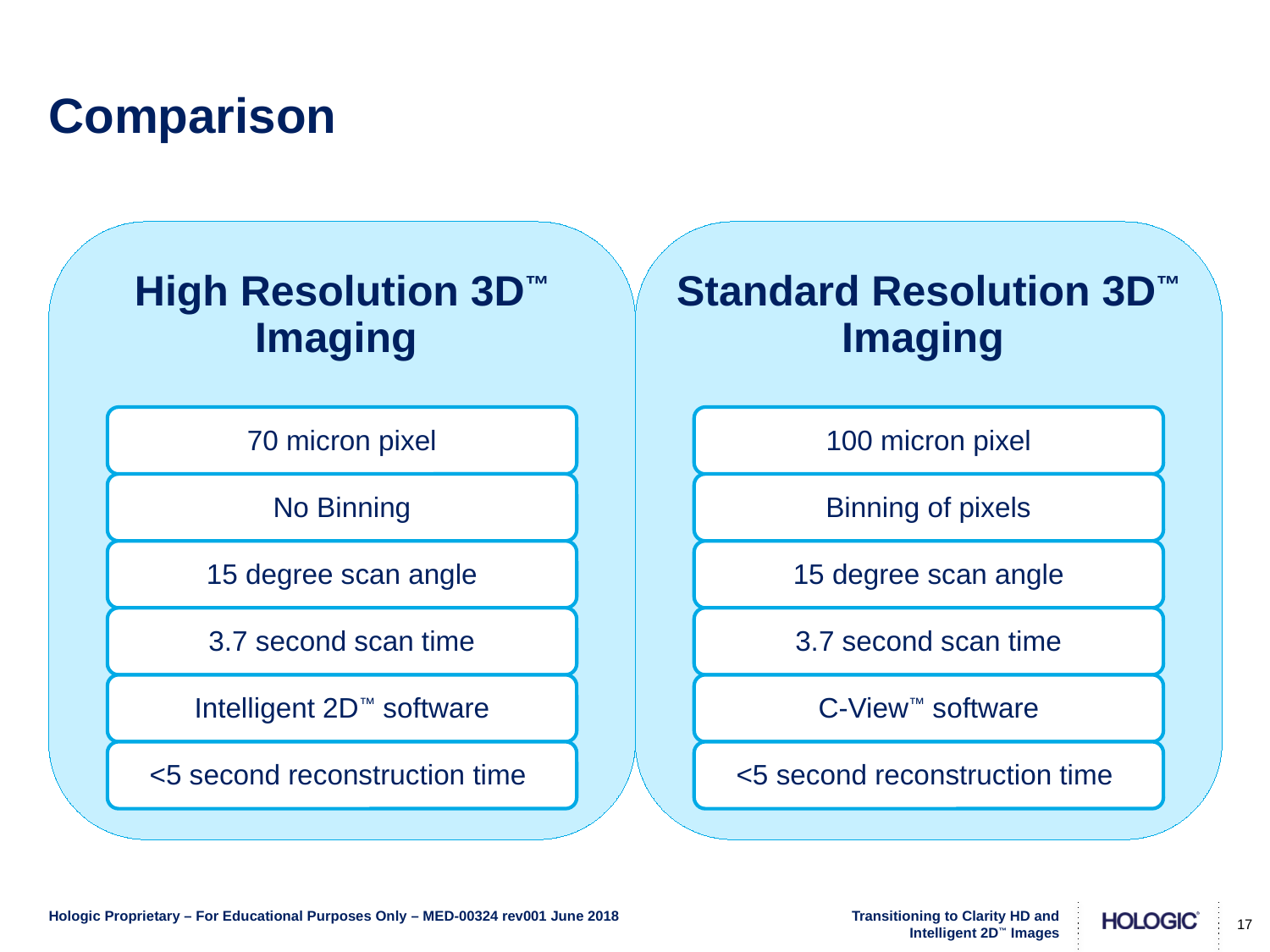

# Comparison
High Resolution 3D™ Imaging
70 micron pixel
Standard Resolution 3D™ Imaging
100 micron pixel
No Binning
15 degree scan angle
3.7 second scan time
Intelligent 2D™ software
<5 second reconstruction time
Binning of pixels
15 degree scan angle
3.7 second scan time
C-View™ software
<5 second reconstruction time
17